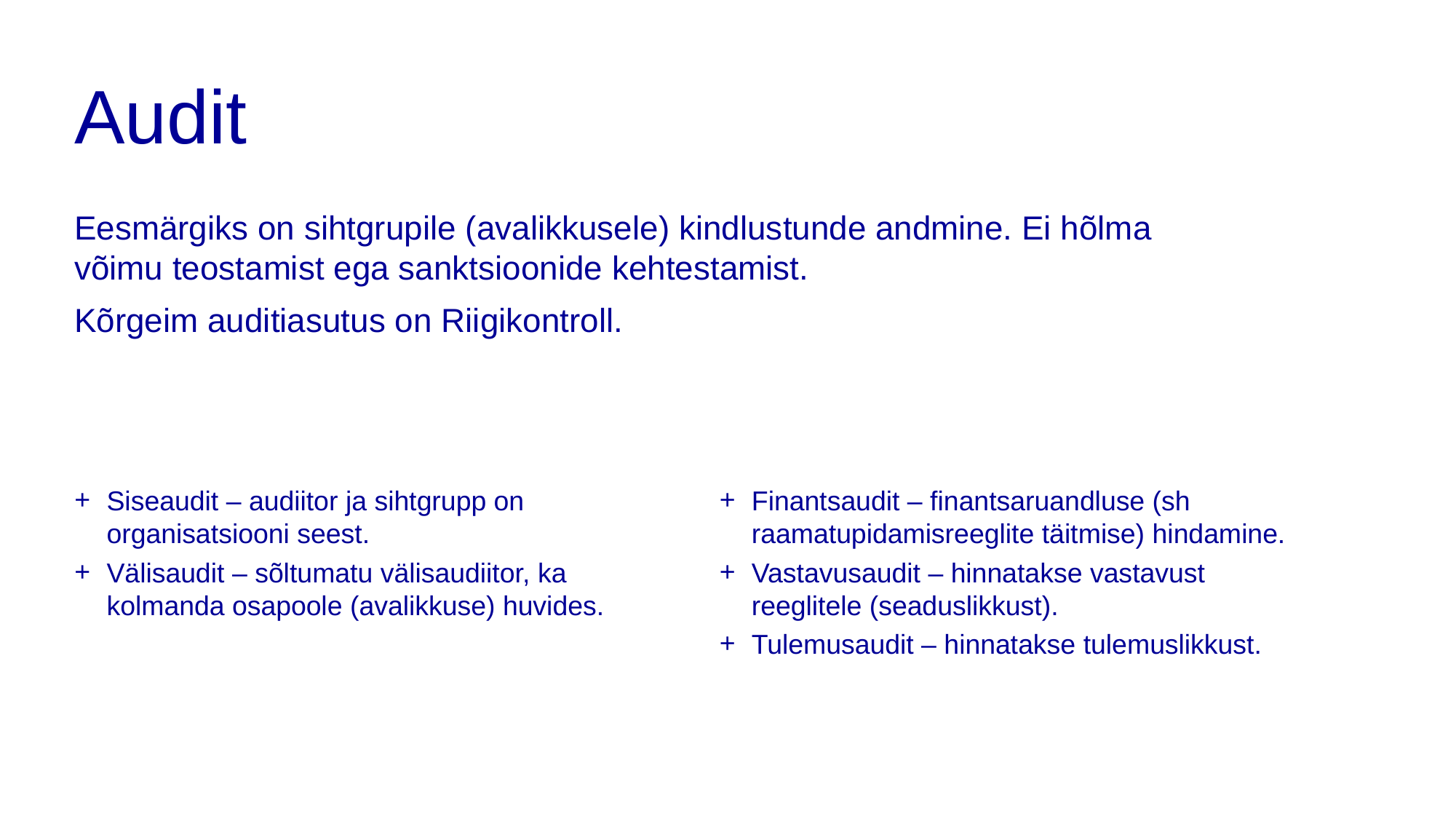

# Audit
Eesmärgiks on sihtgrupile (avalikkusele) kindlustunde andmine. Ei hõlma võimu teostamist ega sanktsioonide kehtestamist.
Kõrgeim auditiasutus on Riigikontroll.
Siseaudit – audiitor ja sihtgrupp on organisatsiooni seest.
Välisaudit – sõltumatu välisaudiitor, ka kolmanda osapoole (avalikkuse) huvides.

Finantsaudit – finantsaruandluse (sh raamatupidamisreeglite täitmise) hindamine.
Vastavusaudit – hinnatakse vastavust reeglitele (seaduslikkust).
Tulemusaudit – hinnatakse tulemuslikkust.